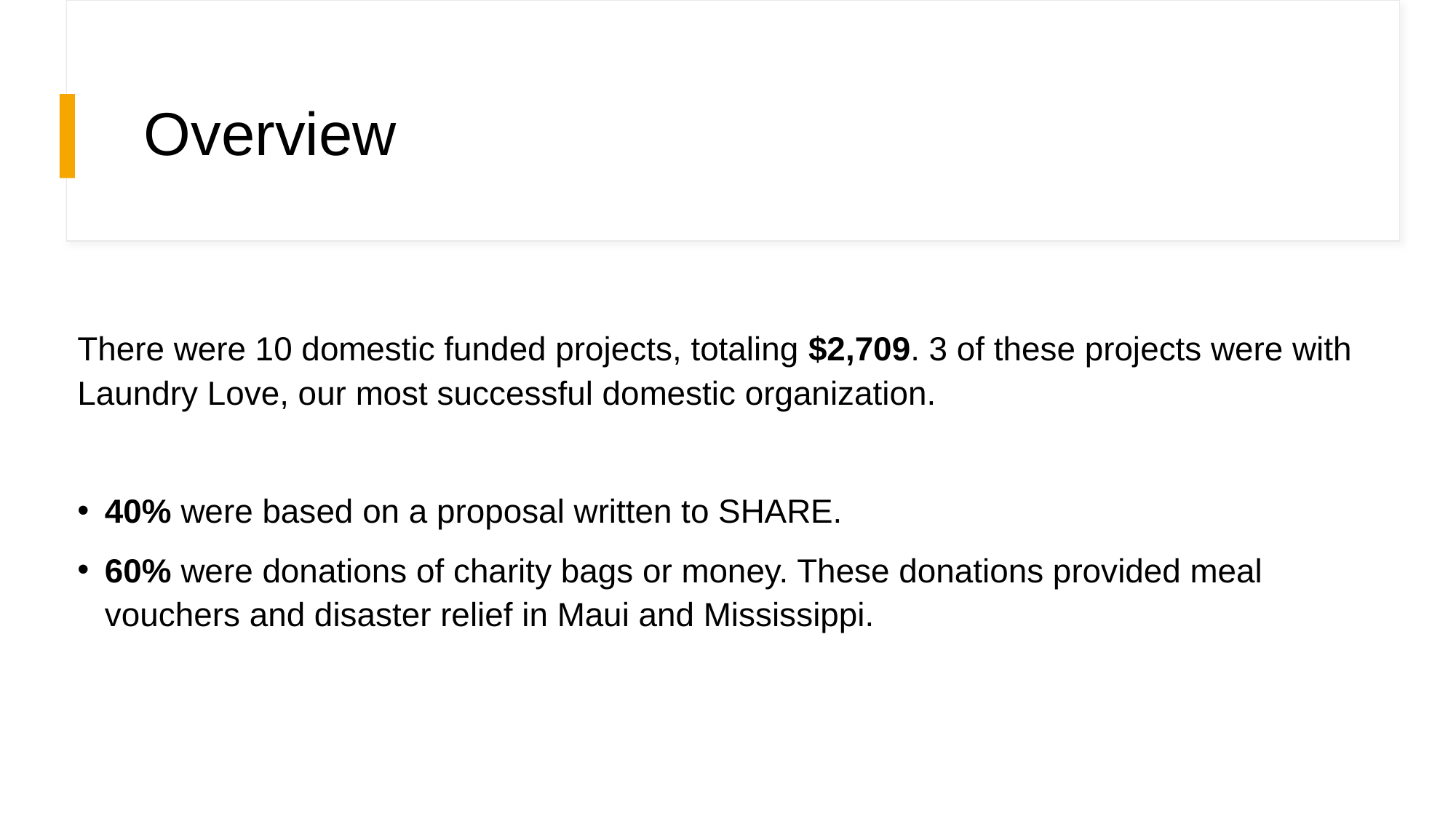

# Overview
There were 10 domestic funded projects, totaling $2,709. 3 of these projects were with Laundry Love, our most successful domestic organization.

40% were based on a proposal written to SHARE.
60% were donations of charity bags or money. These donations provided meal vouchers and disaster relief in Maui and Mississippi.